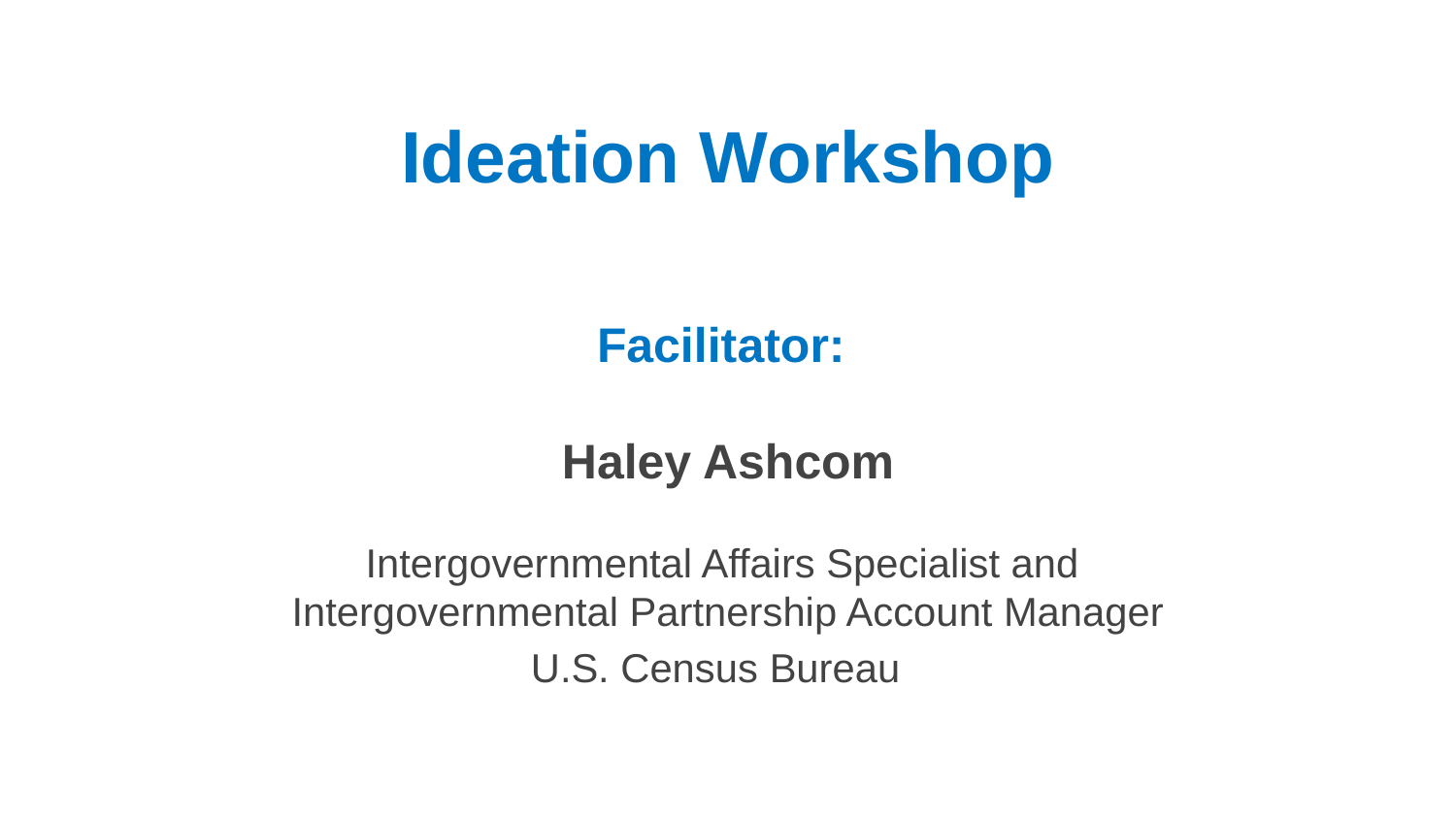

Ideation Workshop

Facilitator:

Haley Ashcom

Intergovernmental Affairs Specialist and
Intergovernmental Partnership Account Manager
U.S. Census Bureau